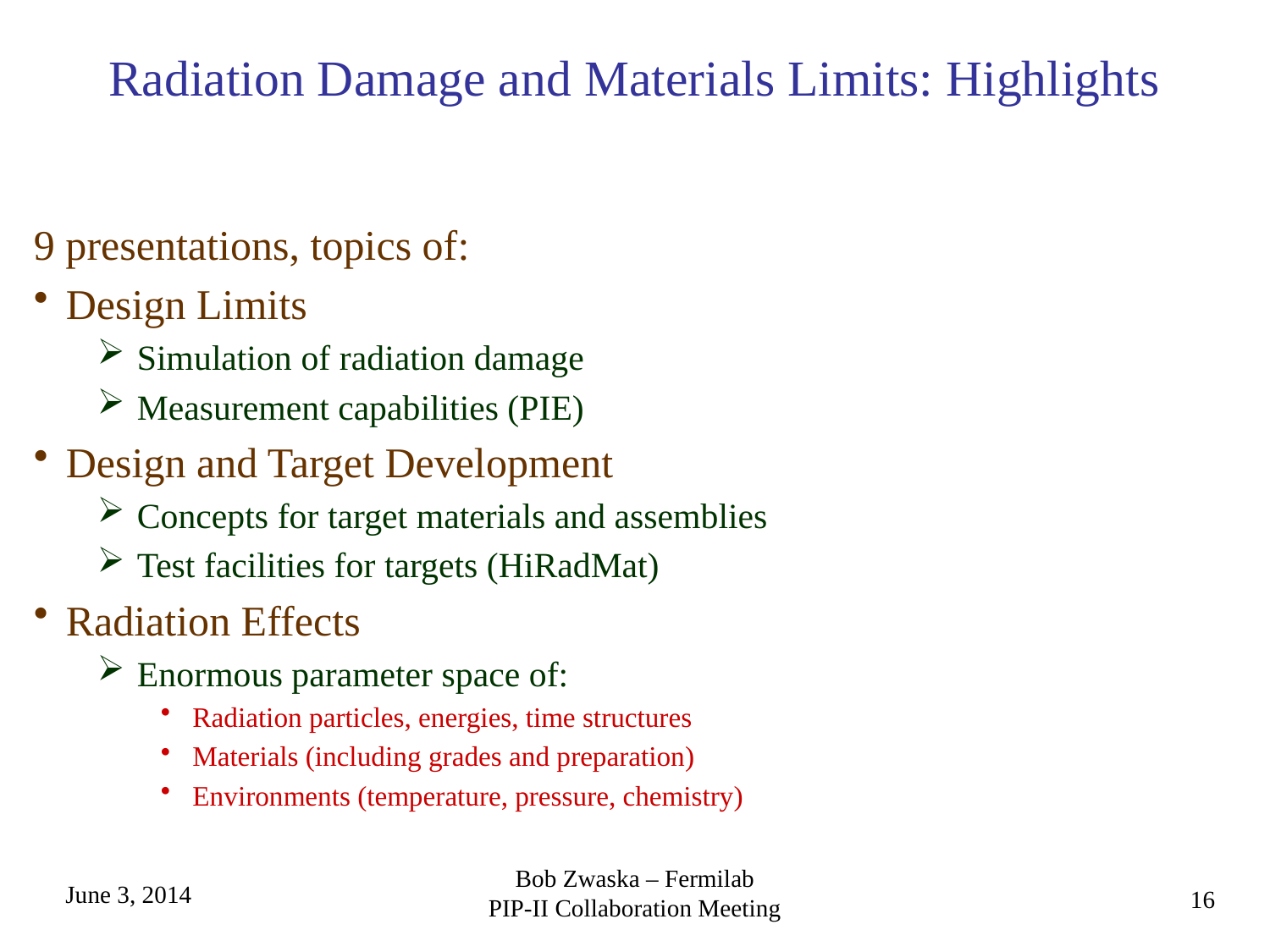

# Radiation Damage and Materials Limits: Highlights
9 presentations, topics of:
Design Limits
Simulation of radiation damage
Measurement capabilities (PIE)
Design and Target Development
Concepts for target materials and assemblies
Test facilities for targets (HiRadMat)
Radiation Effects
Enormous parameter space of:
Radiation particles, energies, time structures
Materials (including grades and preparation)
Environments (temperature, pressure, chemistry)